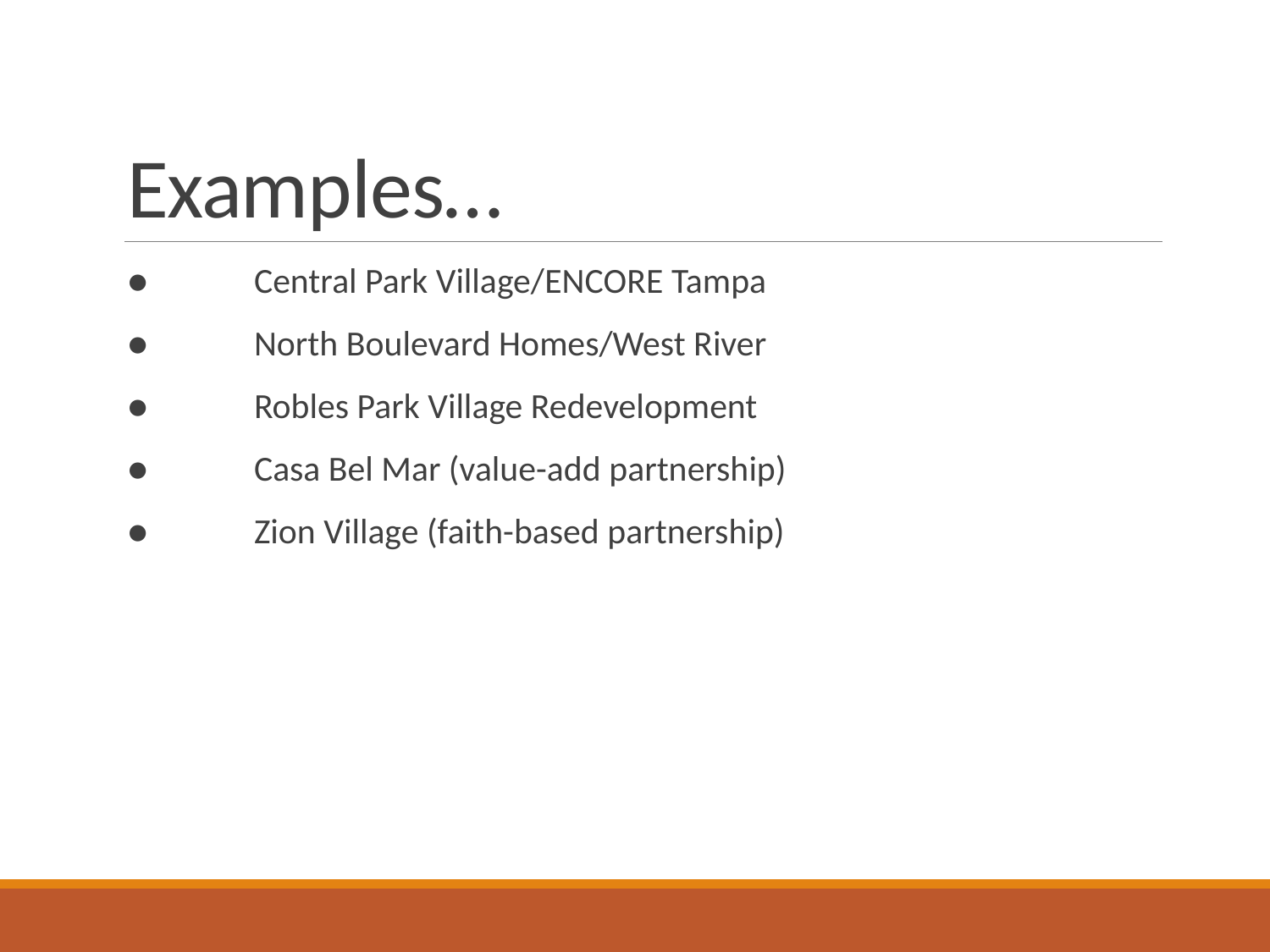

# Examples…
●	Central Park Village/ENCORE Tampa
●	North Boulevard Homes/West River
●	Robles Park Village Redevelopment
●	Casa Bel Mar (value-add partnership)
●	Zion Village (faith-based partnership)